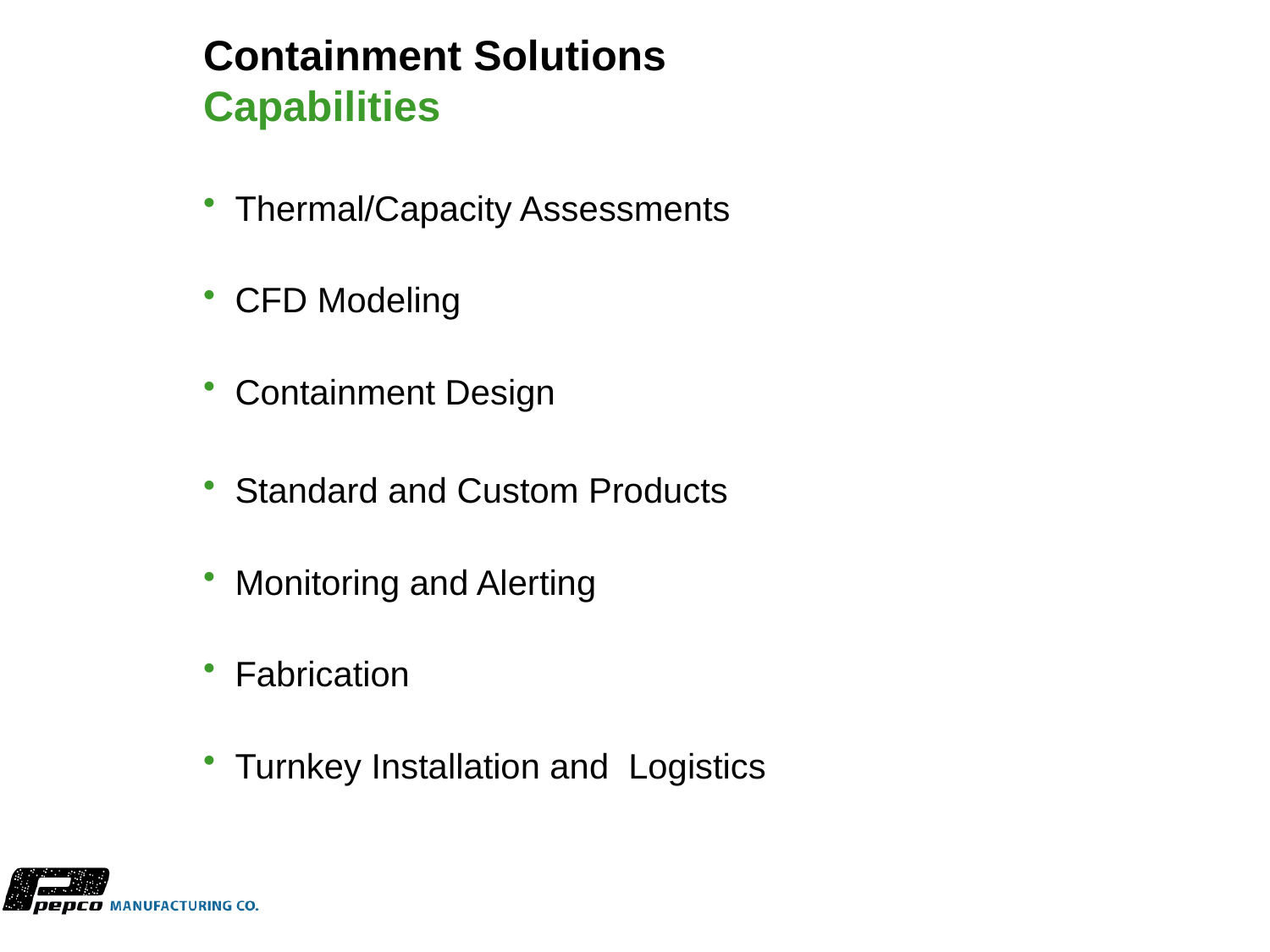

# Containment Solutions Capabilities
Thermal/Capacity Assessments
CFD Modeling
Containment Design

Standard and Custom Products
Monitoring and Alerting
Fabrication
Turnkey Installation and  Logistics